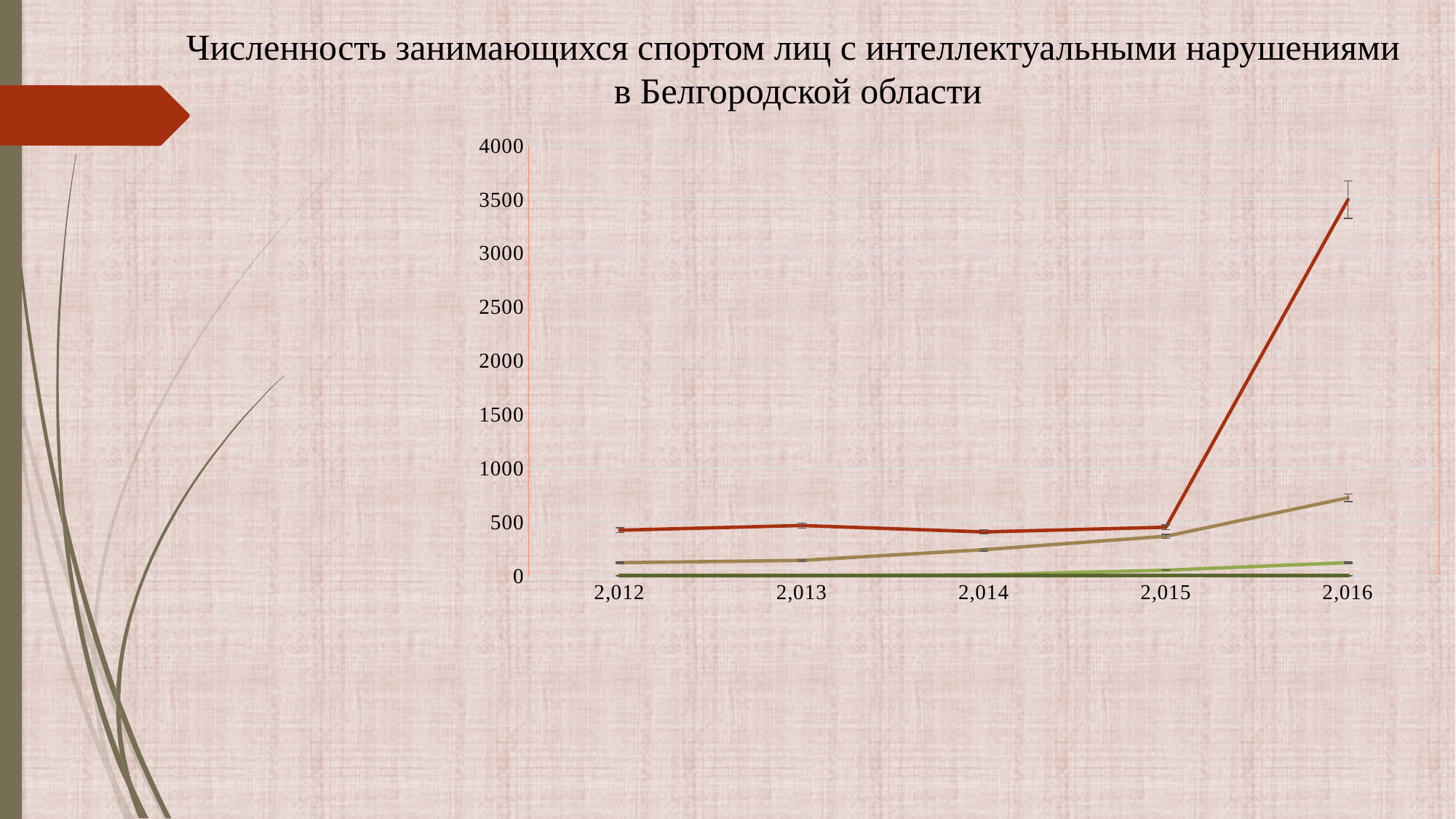

# Численность занимающихся спортом лиц с интеллектуальными нарушениями в Белгородской области

### Chart

| Category | Общая численность занимающихся спортом ЛИН в субъекте | Спортивно-оздоровительный этап | Этап начальной подготовки | Тренировочный этап | Этап спортивного совершенствования | Этап высшего спортивного мастерства |
|---|---|---|---|---|---|---|
| 2012 | 423.0 | 121.0 | 0.0 | 0.0 | 0.0 | 0.0 |
| 2013 | 467.0 | 143.0 | 0.0 | 0.0 | 0.0 | 0.0 |
| 2014 | 407.0 | 242.0 | 8.0 | 0.0 | 0.0 | 0.0 |
| 2015 | 451.0 | 367.0 | 51.0 | 1.0 | 0.0 | 0.0 |
| 2016 | 3498.0 | 725.0 | 122.0 | 0.0 | 0.0 | 0.0 |